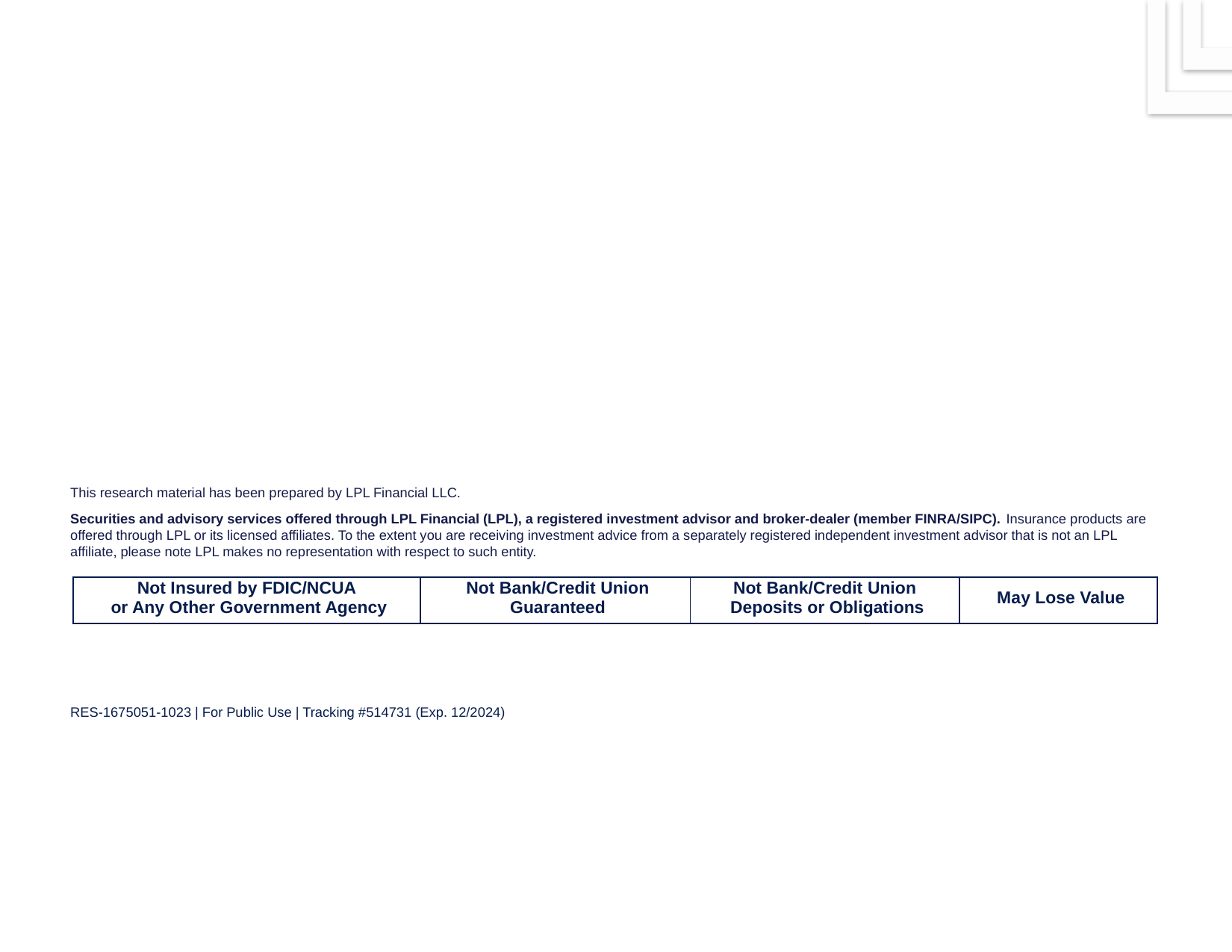

This research material has been prepared by LPL Financial LLC.
Securities and advisory services offered through LPL Financial (LPL), a registered investment advisor and broker-dealer (member FINRA/SIPC). Insurance products are offered through LPL or its licensed affiliates. To the extent you are receiving investment advice from a separately registered independent investment advisor that is not an LPL affiliate, please note LPL makes no representation with respect to such entity.

RES-1675051-1023 | For Public Use | Tracking #514731 (Exp. 12/2024)
| Not Insured by FDIC/NCUA or Any Other Government Agency | Not Bank/Credit Union Guaranteed | Not Bank/Credit Union Deposits or Obligations | May Lose Value |
| --- | --- | --- | --- |